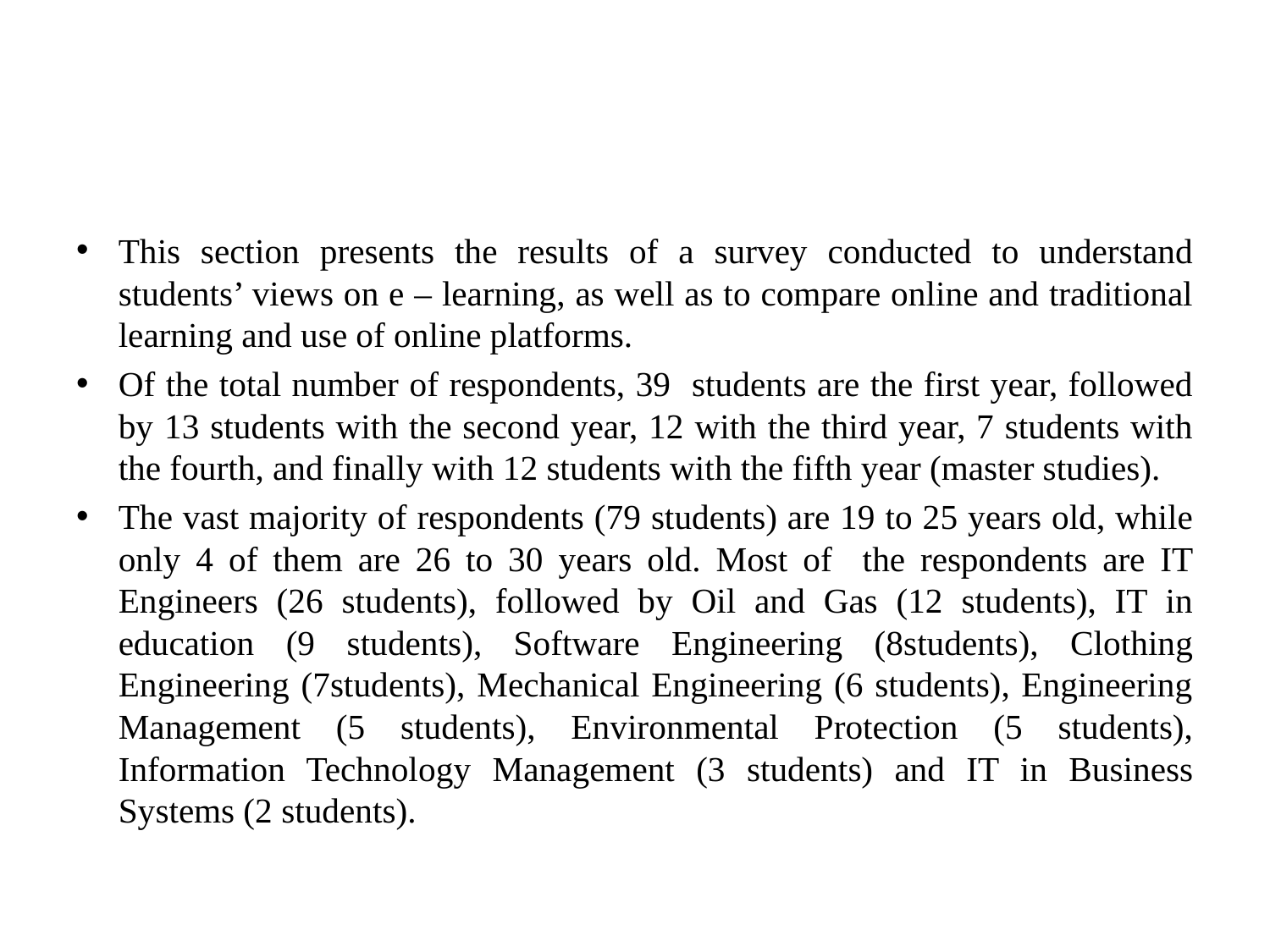

#
This section presents the results of a survey conducted to understand students’ views on e – learning, as well as to compare online and traditional learning and use of online platforms.
Of the total number of respondents, 39  students are the first year, followed by 13 students with the second year, 12 with the third year, 7 students with the fourth, and finally with 12 students with the fifth year (master studies).
The vast majority of respondents (79 students) are 19 to 25 years old, while only 4 of them are 26 to 30 years old. Most of  the respondents are IT Engineers (26 students), followed by Oil and Gas (12 students), IT in education (9 students), Software Engineering (8students), Clothing Engineering (7students), Mechanical Engineering (6 students), Engineering Management (5 students), Environmental Protection (5 students), Information Technology Management (3 students) and IT in Business Systems (2 students).